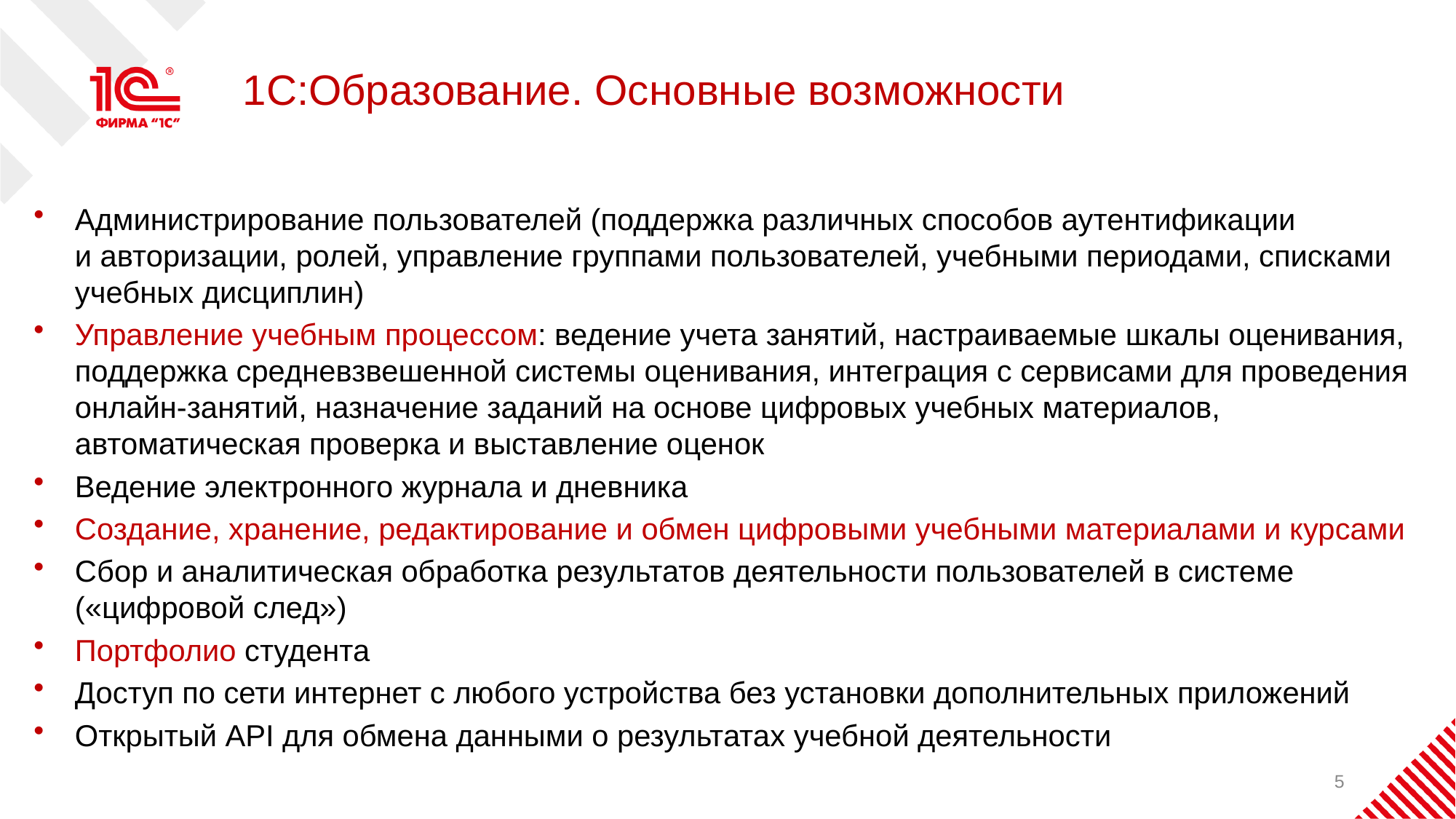

# 1С:Образование. Основные возможности
Администрирование пользователей (поддержка различных способов аутентификации
и авторизации, ролей, управление группами пользователей, учебными периодами, списками учебных дисциплин)
Управление учебным процессом: ведение учета занятий, настраиваемые шкалы оценивания, поддержка средневзвешенной системы оценивания, интеграция с сервисами для проведения онлайн-занятий, назначение заданий на основе цифровых учебных материалов, автоматическая проверка и выставление оценок
Ведение электронного журнала и дневника
Создание, хранение, редактирование и обмен цифровыми учебными материалами и курсами
Сбор и аналитическая обработка результатов деятельности пользователей в системе («цифровой след»)
Портфолио студента
Доступ по сети интернет с любого устройства без установки дополнительных приложений
Открытый API для обмена данными о результатах учебной деятельности
5